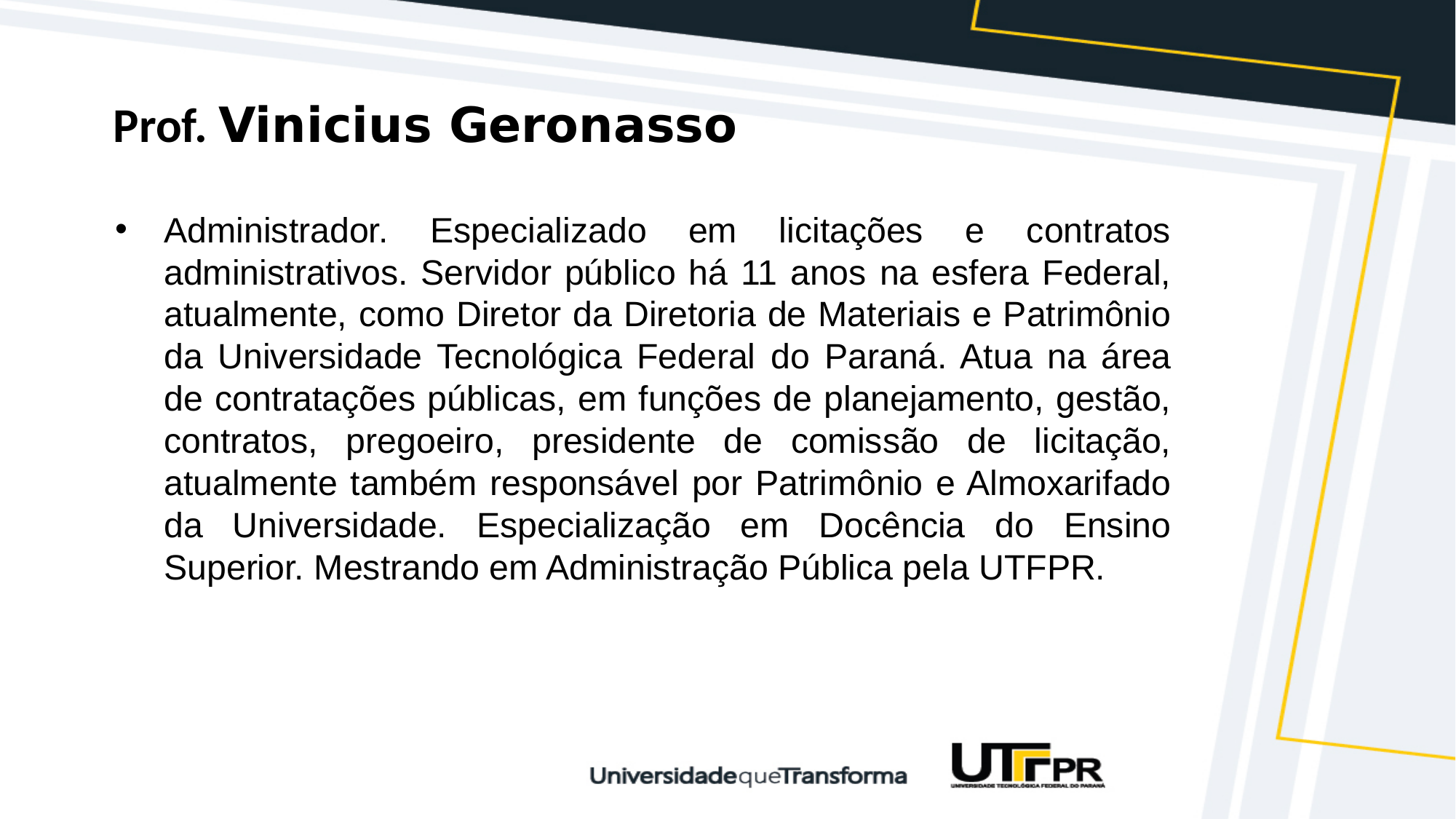

# Prof. Vinicius Geronasso
Administrador. Especializado em licitações e contratos administrativos. Servidor público há 11 anos na esfera Federal, atualmente, como Diretor da Diretoria de Materiais e Patrimônio da Universidade Tecnológica Federal do Paraná. Atua na área de contratações públicas, em funções de planejamento, gestão, contratos, pregoeiro, presidente de comissão de licitação, atualmente também responsável por Patrimônio e Almoxarifado da Universidade. Especialização em Docência do Ensino Superior. Mestrando em Administração Pública pela UTFPR.